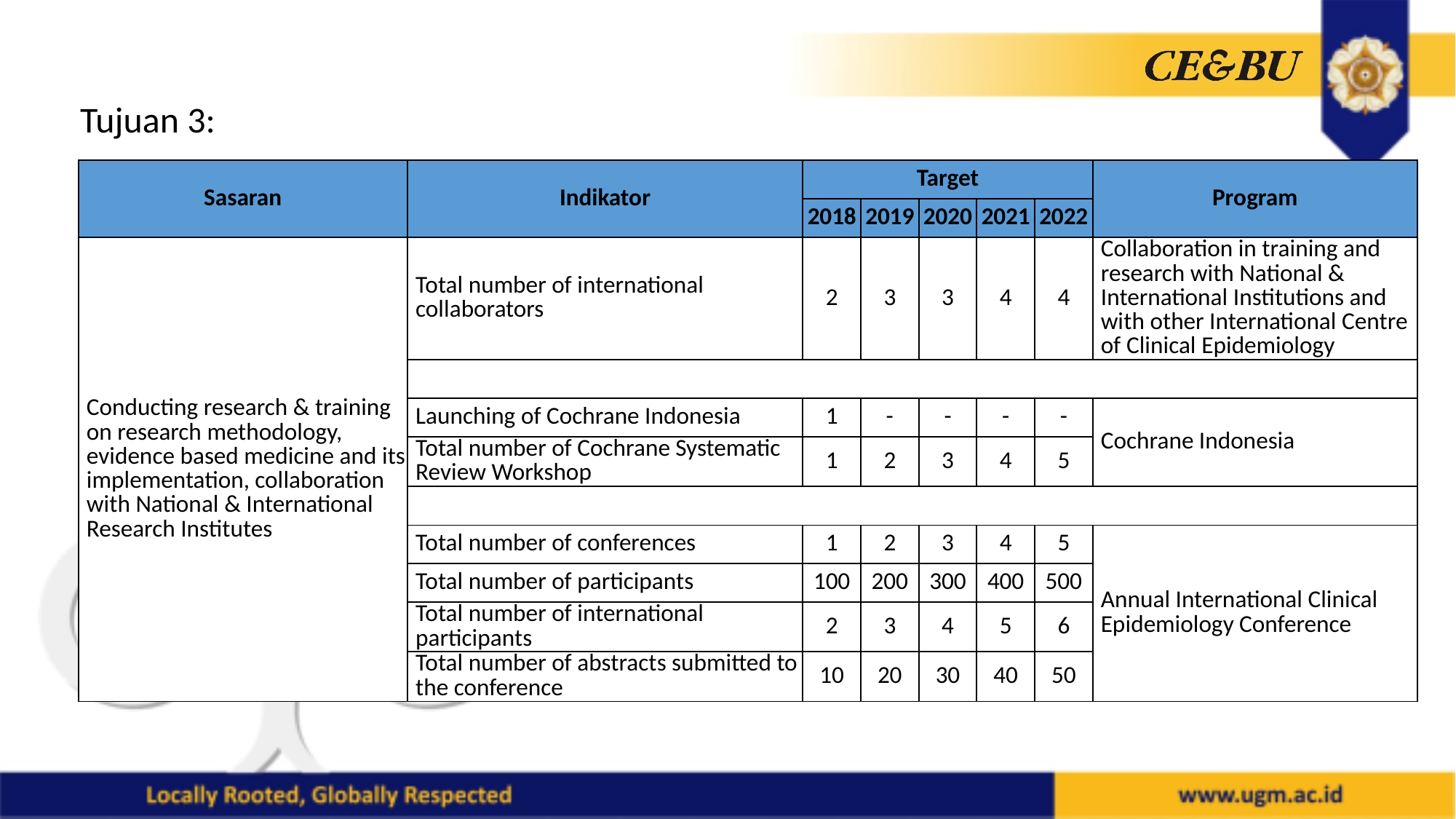

# Tujuan 3:
| Sasaran | Indikator | Target |  |  |  |  | Program |
| --- | --- | --- | --- | --- | --- | --- | --- |
|  |  | 2018 | 2019 | 2020 | 2021 | 2022 |  |
| Conducting research & training on research methodology, evidence based medicine and its implementation, collaboration with National & International Research Institutes | Total number of international collaborators | 2 | 3 | 3 | 4 | 4 | Collaboration in training and research with National & International Institutions and with other International Centre of Clinical Epidemiology |
|  |  |  |  |  |  |  |  |
|  | Launching of Cochrane Indonesia | 1 | - | - | - | - | Cochrane Indonesia |
|  | Total number of Cochrane Systematic Review Workshop | 1 | 2 | 3 | 4 | 5 |  |
|  |  |  |  |  |  |  |  |
|  | Total number of conferences | 1 | 2 | 3 | 4 | 5 | Annual International Clinical Epidemiology Conference |
|  | Total number of participants | 100 | 200 | 300 | 400 | 500 |  |
|  | Total number of international participants | 2 | 3 | 4 | 5 | 6 |  |
|  | Total number of abstracts submitted to the conference | 10 | 20 | 30 | 40 | 50 |  |